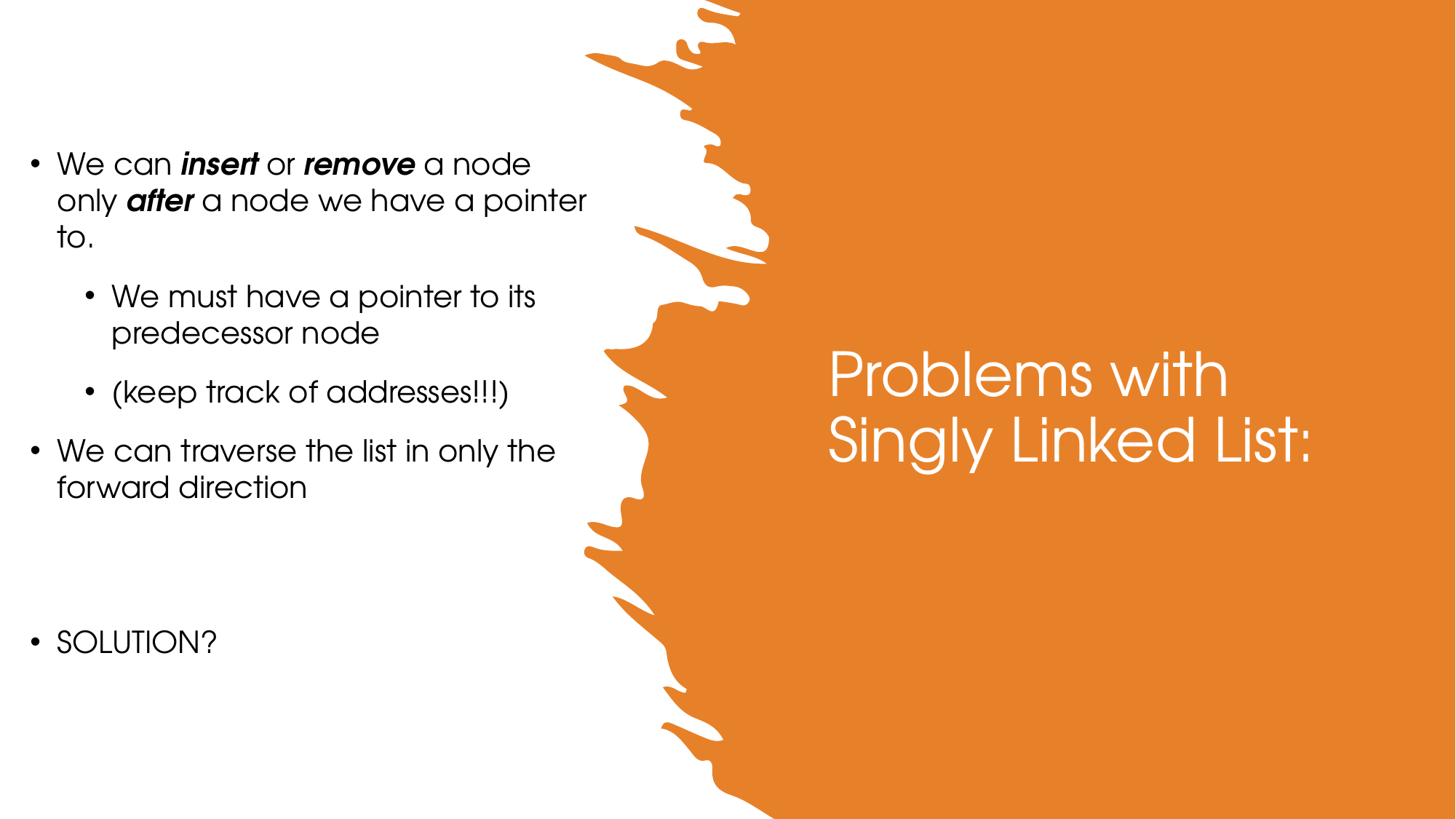

We can insert or remove a node only after a node we have a pointer to.
We must have a pointer to its predecessor node
(keep track of addresses!!!)
We can traverse the list in only the forward direction

SOLUTION?
# Problems with Singly Linked List: